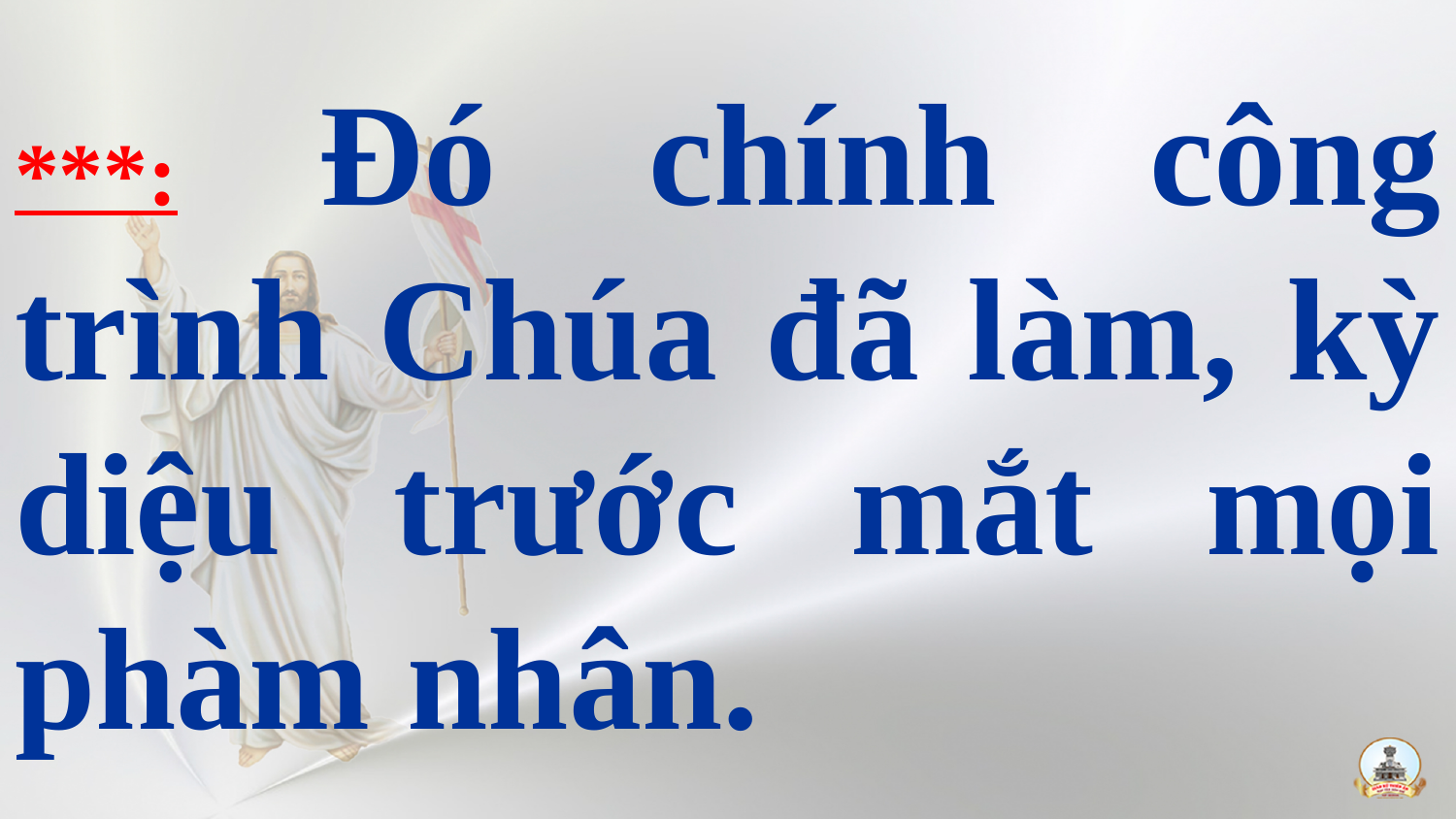

# ***: Đó chính công trình Chúa đã làm, kỳ diệu trước mắt mọi phàm nhân.